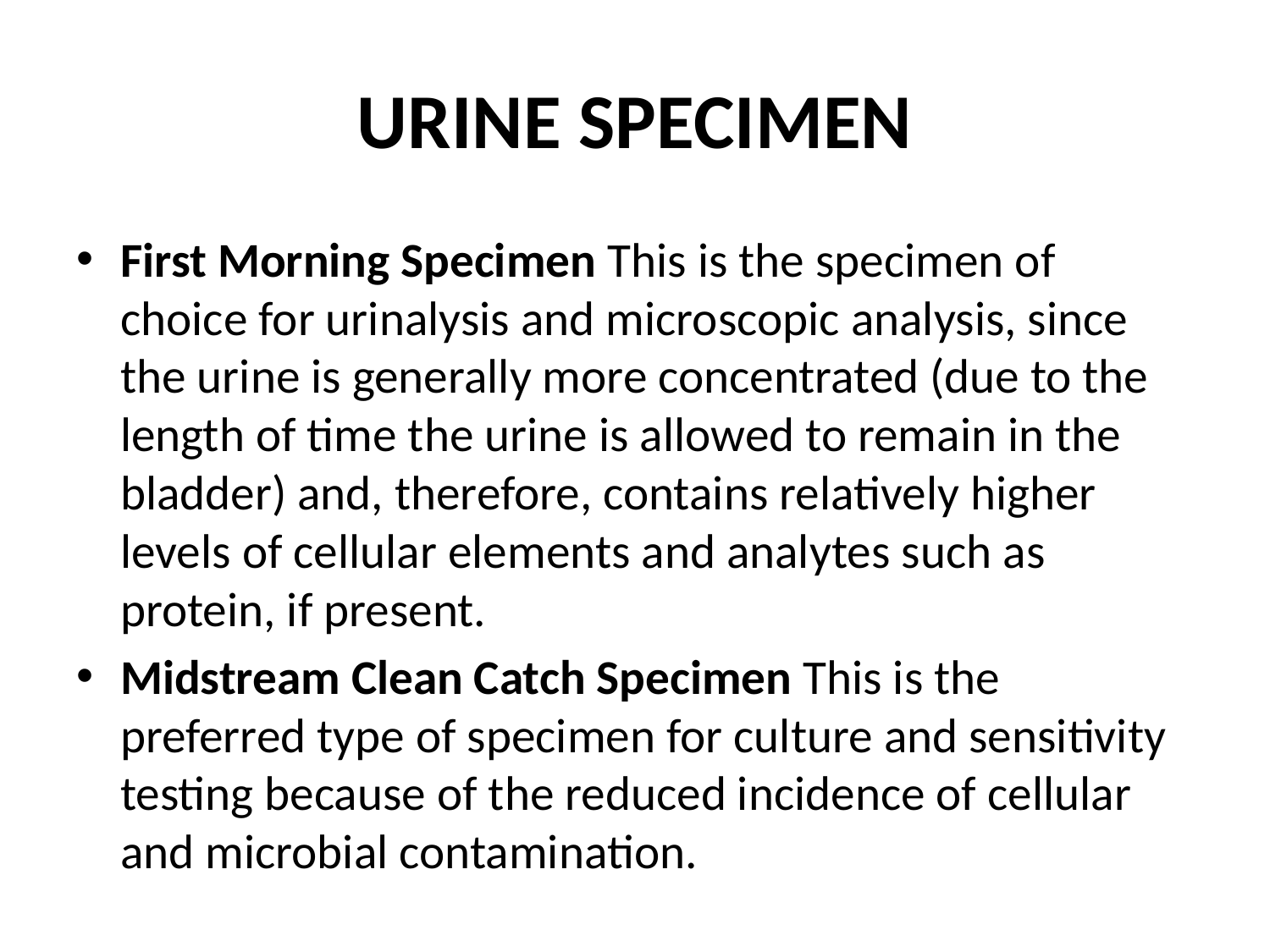

# URINE SPECIMEN
First Morning Specimen This is the specimen of choice for urinalysis and microscopic analysis, since the urine is generally more concentrated (due to the length of time the urine is allowed to remain in the bladder) and, therefore, contains relatively higher levels of cellular elements and analytes such as protein, if present.
Midstream Clean Catch Specimen This is the preferred type of specimen for culture and sensitivity testing because of the reduced incidence of cellular and microbial contamination.